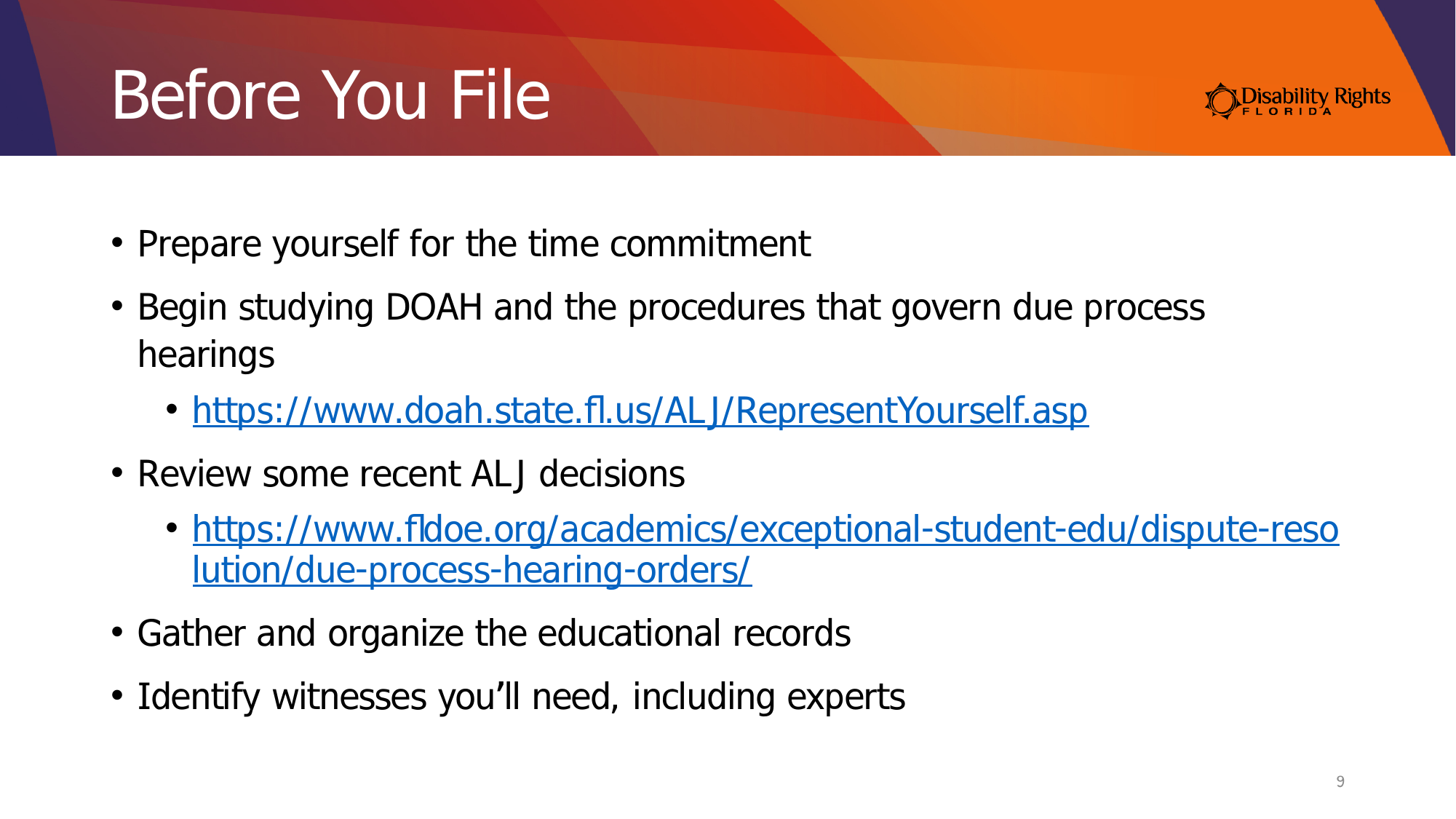

# Before You File
Prepare yourself for the time commitment
Begin studying DOAH and the procedures that govern due process hearings
https://www.doah.state.fl.us/ALJ/RepresentYourself.asp
Review some recent ALJ decisions
https://www.fldoe.org/academics/exceptional-student-edu/dispute-resolution/due-process-hearing-orders/
Gather and organize the educational records
Identify witnesses you’ll need, including experts

9